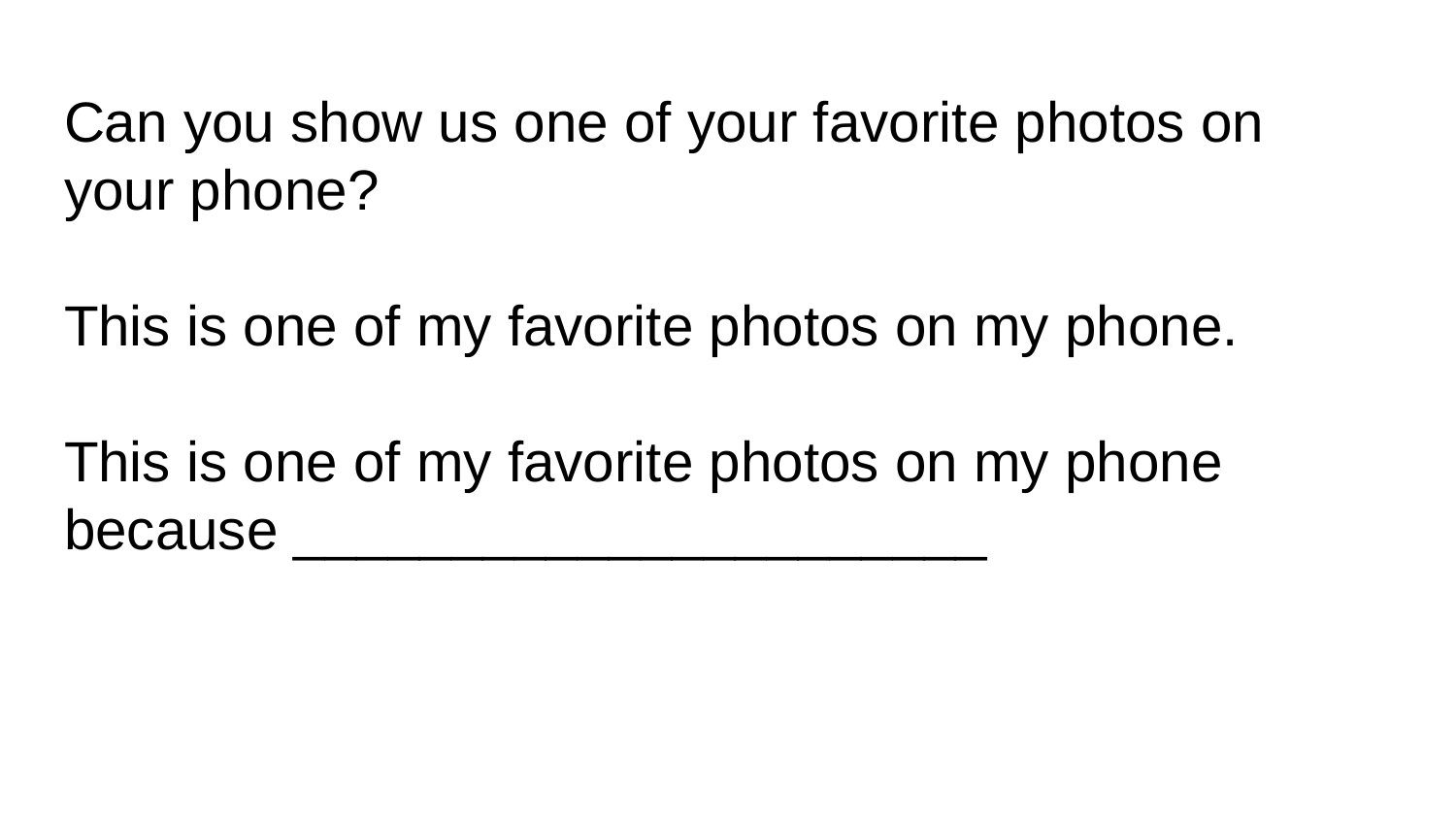

# Can you show us one of your favorite photos on your phone?

This is one of my favorite photos on my phone.

This is one of my favorite photos on my phone because ______________________